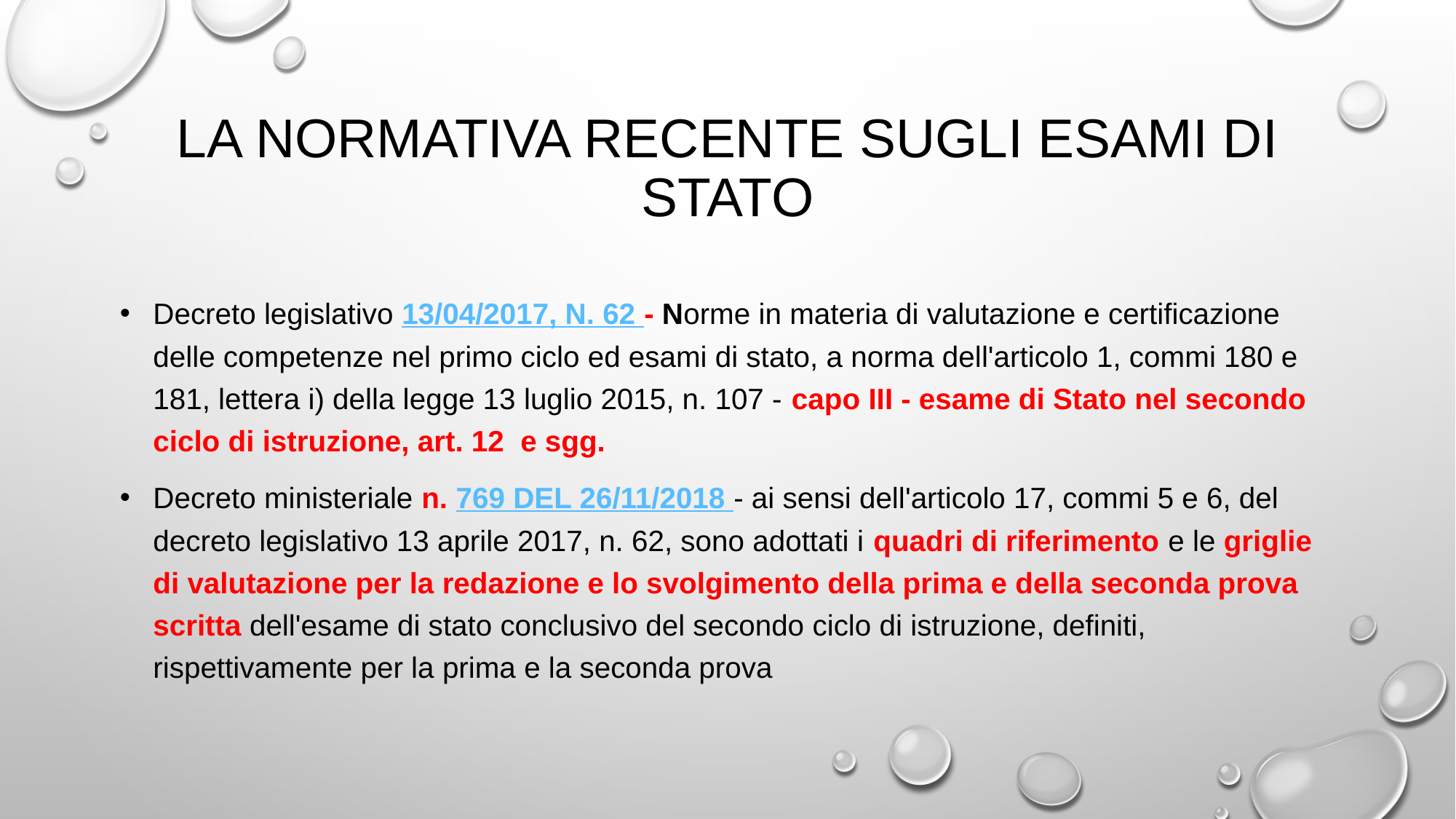

# la normativa recente sugli Esami di stato
Decreto legislativo 13/04/2017, N. 62 - Norme in materia di valutazione e certificazione delle competenze nel primo ciclo ed esami di stato, a norma dell'articolo 1, commi 180 e 181, lettera i) della legge 13 luglio 2015, n. 107 - capo III - esame di Stato nel secondo ciclo di istruzione, art. 12  e sgg.
Decreto ministeriale n. 769 DEL 26/11/2018 - ai sensi dell'articolo 17, commi 5 e 6, del decreto legislativo 13 aprile 2017, n. 62, sono adottati i quadri di riferimento e le griglie di valutazione per la redazione e lo svolgimento della prima e della seconda prova scritta dell'esame di stato conclusivo del secondo ciclo di istruzione, definiti, rispettivamente per la prima e la seconda prova